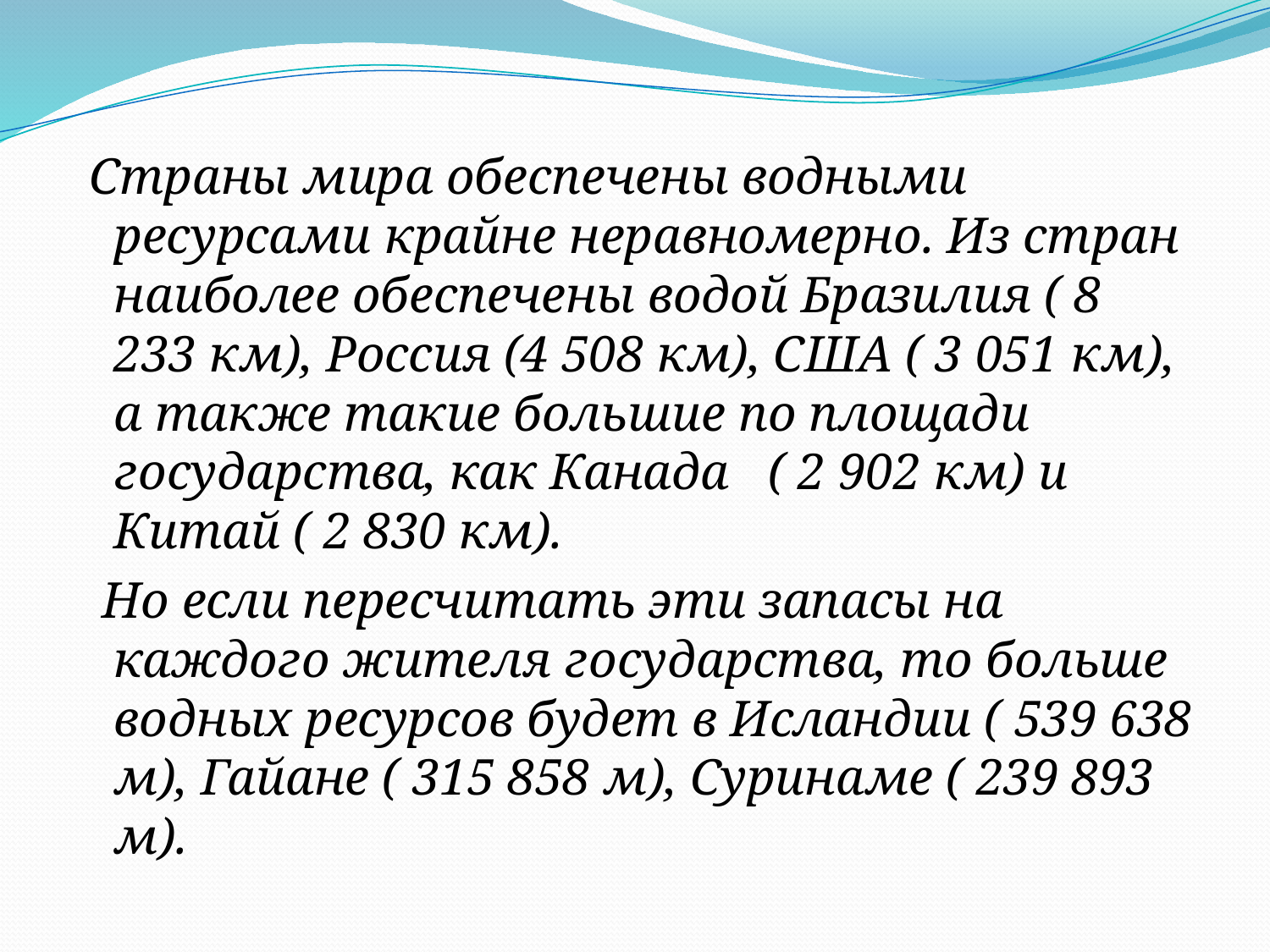

Страны мира обеспечены водными ресурсами крайне неравномерно. Из стран наиболее обеспечены водой Бразилия ( 8 233 км), Россия (4 508 км), США ( 3 051 км), а также такие большие по площади государства, как Канада   ( 2 902 км) и Китай ( 2 830 км).
  Но если пересчитать эти запасы на каждого жителя государства, то больше водных ресурсов будет в Исландии ( 539 638 м), Гайане ( 315 858 м), Суринаме ( 239 893 м).